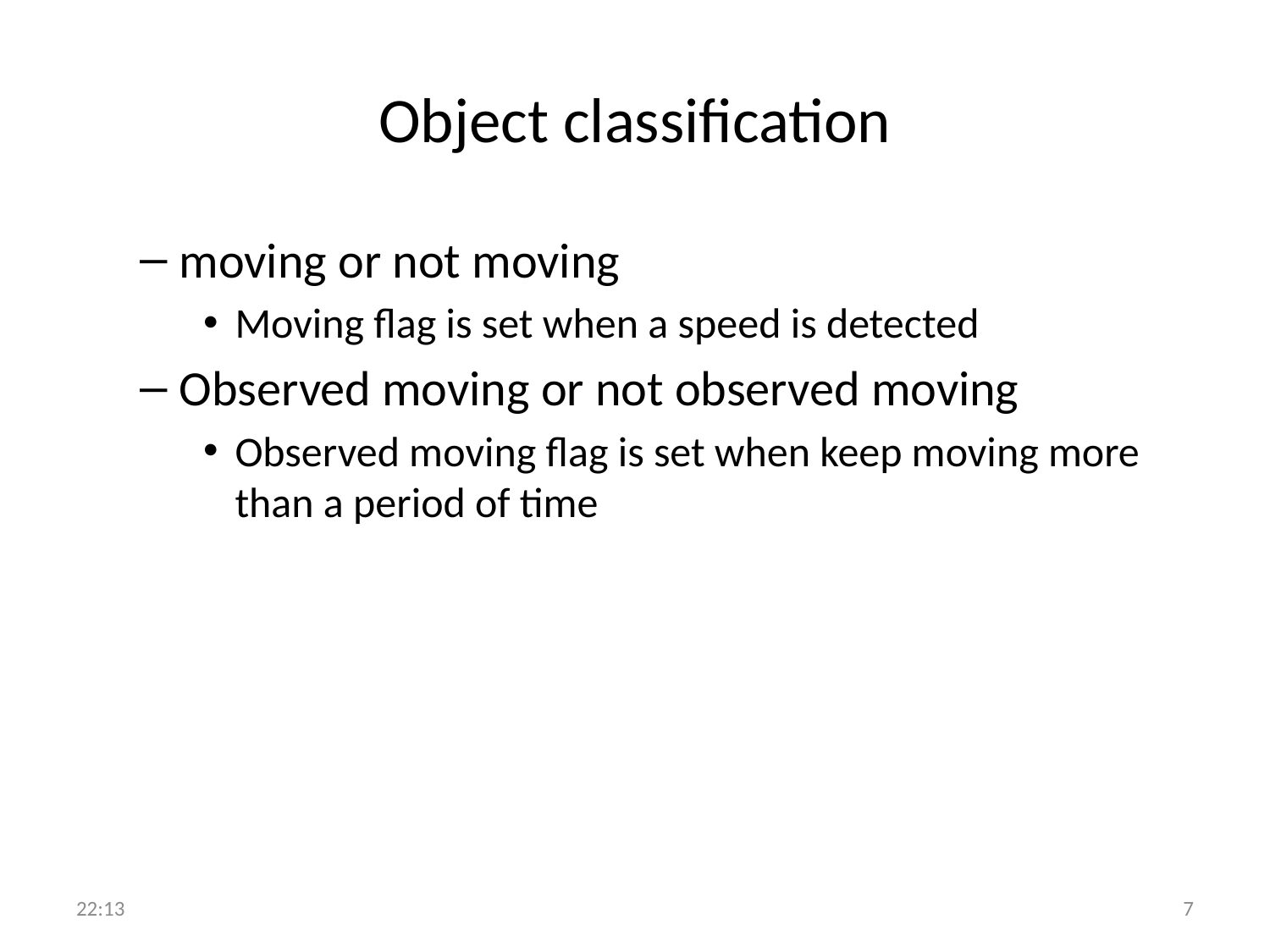

# Object classification
moving or not moving
Moving flag is set when a speed is detected
Observed moving or not observed moving
Observed moving flag is set when keep moving more than a period of time

22:13
7